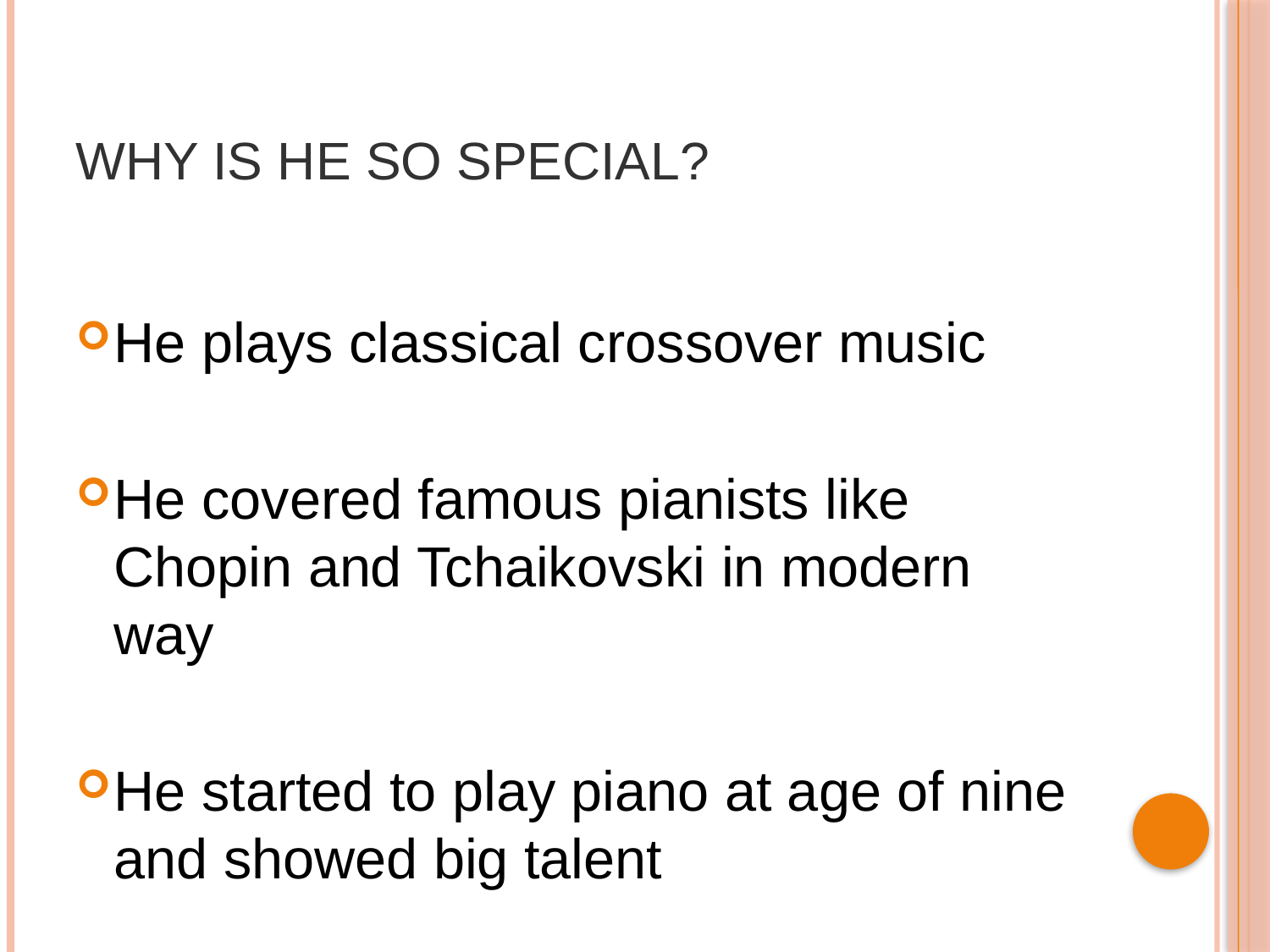

# Why is he so special?

He plays classical crossover music

He covered famous pianists like Chopin and Tchaikovski in modern way

He started to play piano at age of nine and showed big talent